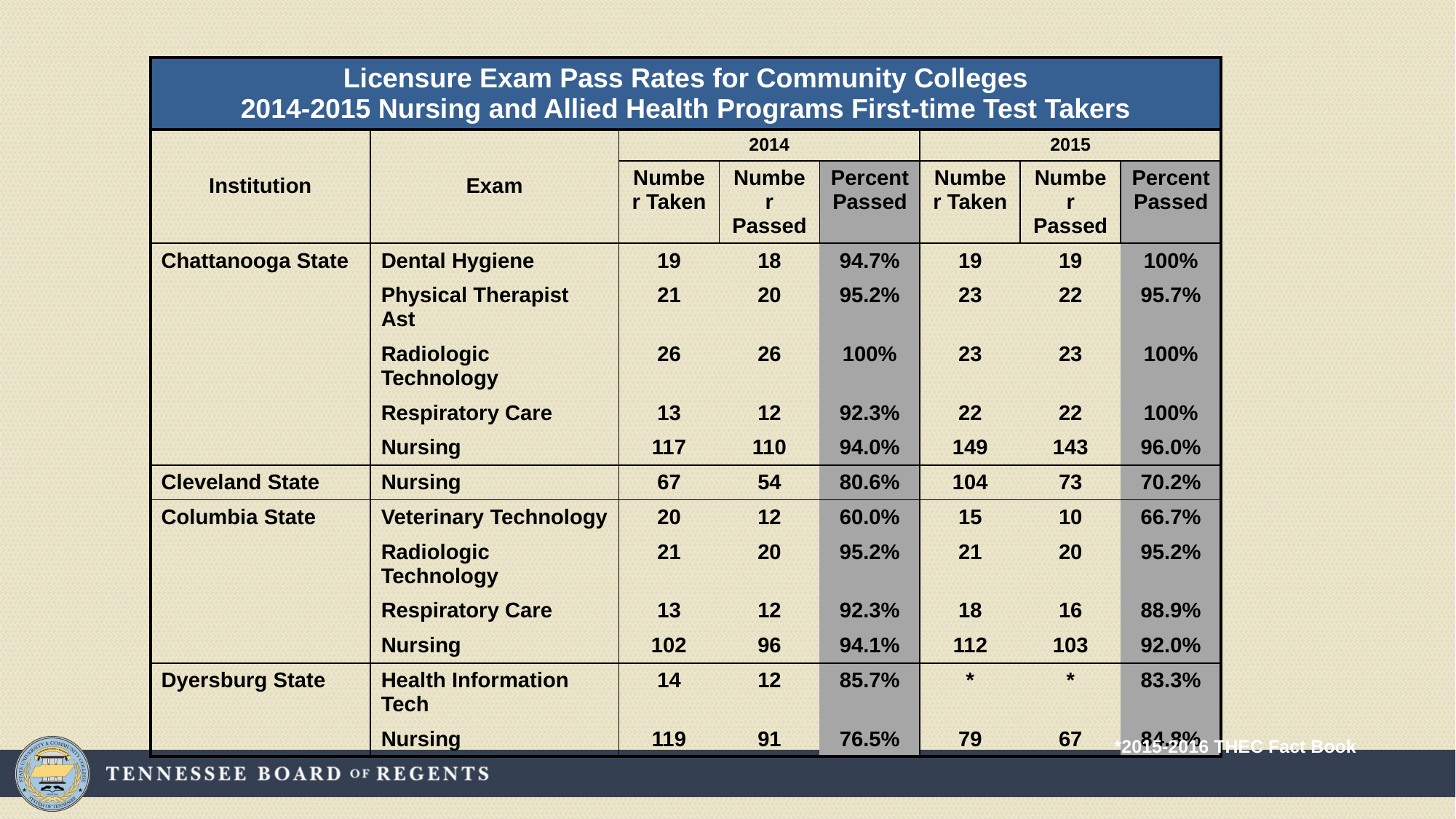

| Licensure Exam Pass Rates for Community Colleges 2014-2015 Nursing and Allied Health Programs First-time Test Takers |  |  |  |  |  |  |  |
| --- | --- | --- | --- | --- | --- | --- | --- |
| Institution | Exam | 2014 |  |  | 2015 |  |  |
|  |  | Number Taken | Number Passed | Percent Passed | Number Taken | Number Passed | Percent Passed |
| Chattanooga State | Dental Hygiene | 19 | 18 | 94.7% | 19 | 19 | 100% |
|  | Physical Therapist Ast | 21 | 20 | 95.2% | 23 | 22 | 95.7% |
|  | Radiologic Technology | 26 | 26 | 100% | 23 | 23 | 100% |
|  | Respiratory Care | 13 | 12 | 92.3% | 22 | 22 | 100% |
|  | Nursing | 117 | 110 | 94.0% | 149 | 143 | 96.0% |
| Cleveland State | Nursing | 67 | 54 | 80.6% | 104 | 73 | 70.2% |
| Columbia State | Veterinary Technology | 20 | 12 | 60.0% | 15 | 10 | 66.7% |
|  | Radiologic Technology | 21 | 20 | 95.2% | 21 | 20 | 95.2% |
|  | Respiratory Care | 13 | 12 | 92.3% | 18 | 16 | 88.9% |
|  | Nursing | 102 | 96 | 94.1% | 112 | 103 | 92.0% |
| Dyersburg State | Health Information Tech | 14 | 12 | 85.7% | \* | \* | 83.3% |
|  | Nursing | 119 | 91 | 76.5% | 79 | 67 | 84.8% |
*2015-2016 THEC Fact Book